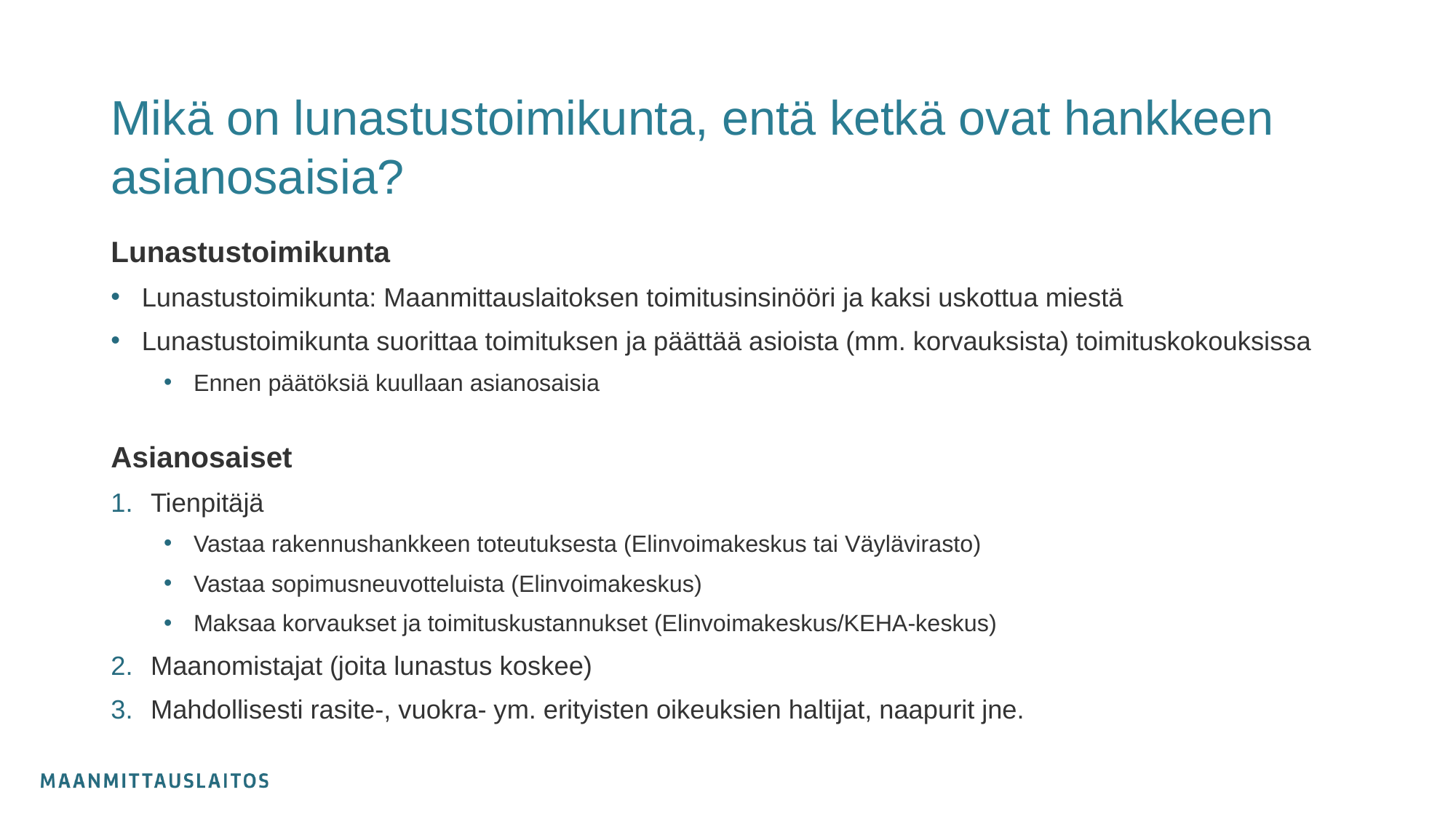

# Mikä on lunastustoimikunta, entä ketkä ovat hankkeen asianosaisia?
Lunastustoimikunta
Lunastustoimikunta: Maanmittauslaitoksen toimitusinsinööri ja kaksi uskottua miestä
Lunastustoimikunta suorittaa toimituksen ja päättää asioista (mm. korvauksista) toimituskokouksissa
Ennen päätöksiä kuullaan asianosaisia

Asianosaiset
Tienpitäjä
Vastaa rakennushankkeen toteutuksesta (Elinvoimakeskus tai Väylävirasto)
Vastaa sopimusneuvotteluista (Elinvoimakeskus)
Maksaa korvaukset ja toimituskustannukset (Elinvoimakeskus/KEHA-keskus)
Maanomistajat (joita lunastus koskee)
Mahdollisesti rasite-, vuokra- ym. erityisten oikeuksien haltijat, naapurit jne.